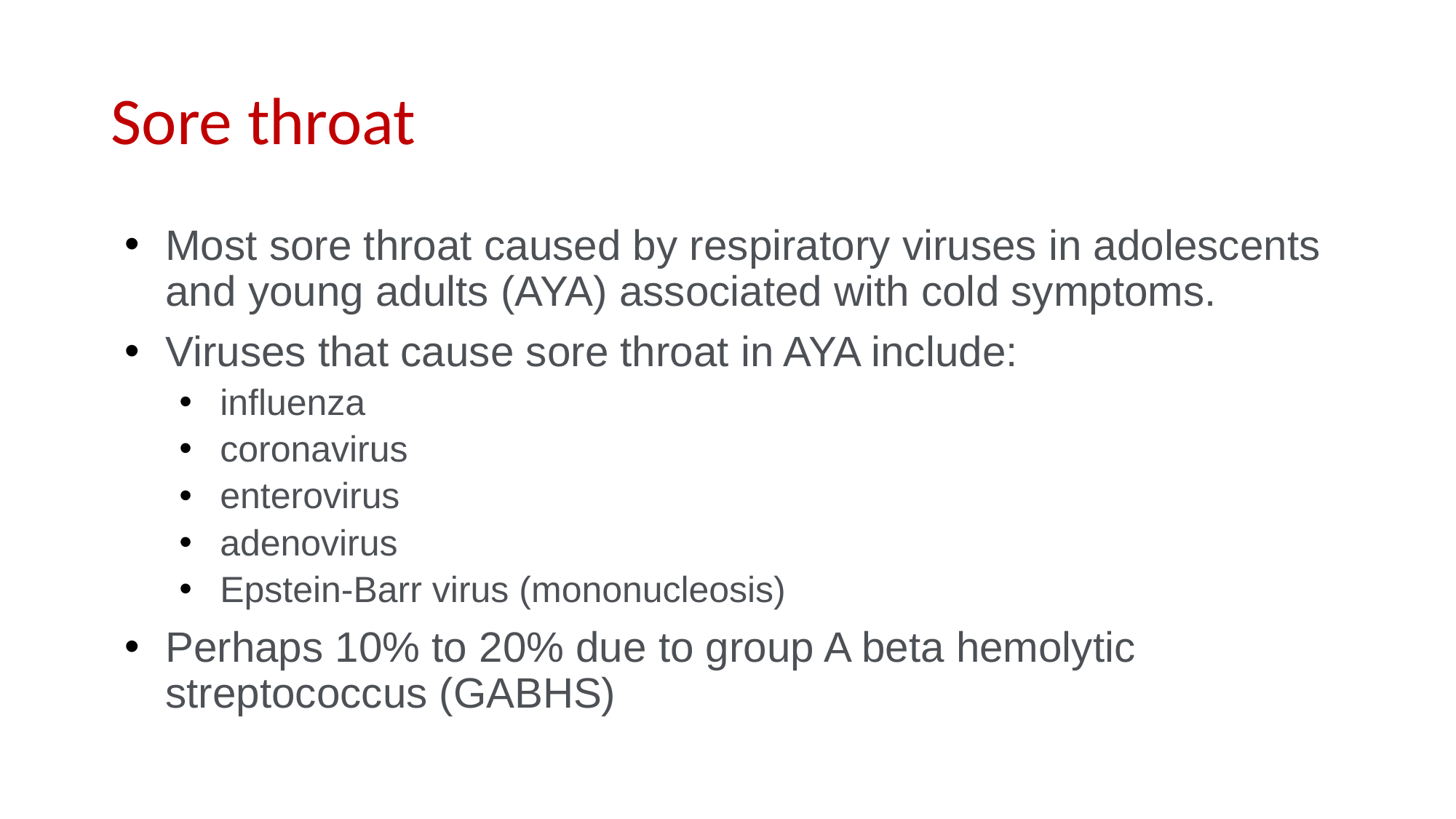

# Sore throat
Most sore throat caused by respiratory viruses in adolescents and young adults (AYA) associated with cold symptoms.
Viruses that cause sore throat in AYA include:
influenza
coronavirus
enterovirus
adenovirus
Epstein-Barr virus (mononucleosis)
Perhaps 10% to 20% due to group A beta hemolytic streptococcus (GABHS)